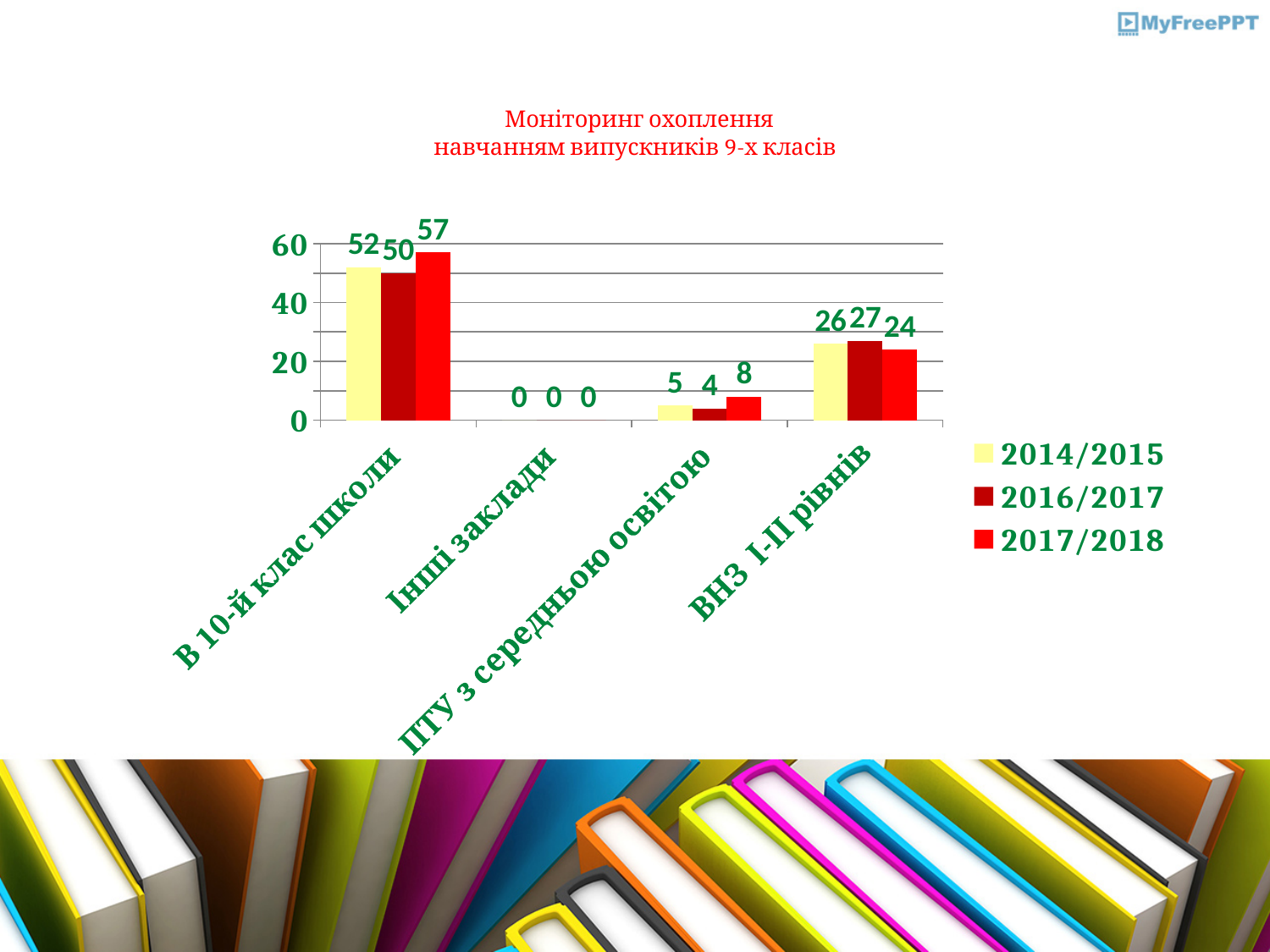

# Моніторинг охоплення навчанням випускників 9-х класів

### Chart

| Category | 2014/2015 | 2016/2017 | 2017/2018 |
|---|---|---|---|
| В 10-й клас школи  | 52.0 | 50.0 | 57.0 |
| Інші заклади  | 0.0 | 0.0 | 0.0 |
| ПТУ з середньою освітою  | 5.0 | 4.0 | 8.0 |
| ВНЗ  І-ІІ рівнів | 26.0 | 27.0 | 24.0 |